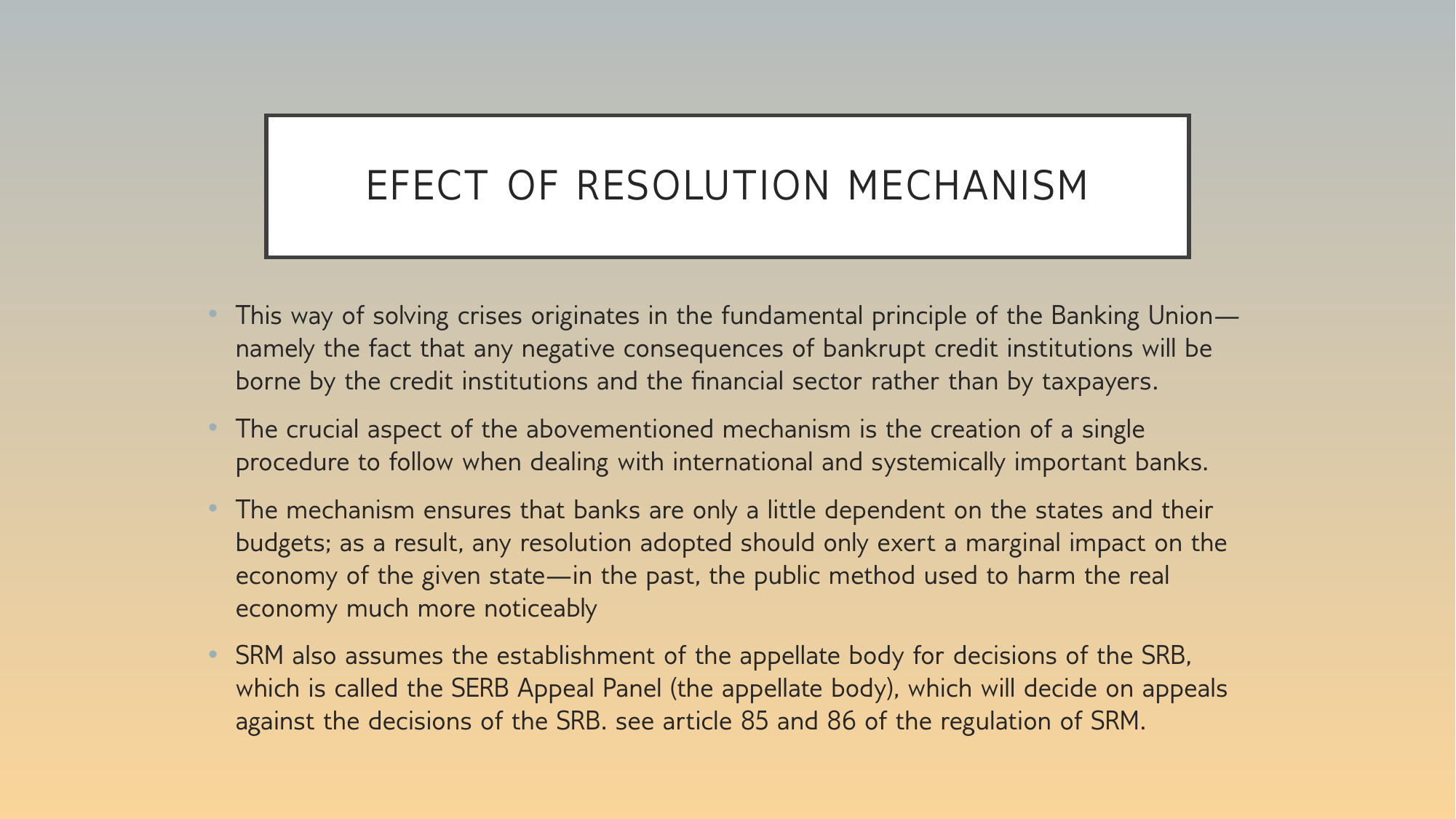

# Efect of resolution mechanism
This way of solving crises originates in the fundamental principle of the Banking Union—namely the fact that any negative consequences of bankrupt credit institutions will be borne by the credit institutions and the financial sector rather than by taxpayers.
The crucial aspect of the abovementioned mechanism is the creation of a single procedure to follow when dealing with international and systemically important banks.
The mechanism ensures that banks are only a little dependent on the states and their budgets; as a result, any resolution adopted should only exert a marginal impact on the economy of the given state—in the past, the public method used to harm the real economy much more noticeably
SRM also assumes the establishment of the appellate body for decisions of the SRB, which is called the SERB Appeal Panel (the appellate body), which will decide on appeals against the decisions of the SRB. see article 85 and 86 of the regulation of SRM.